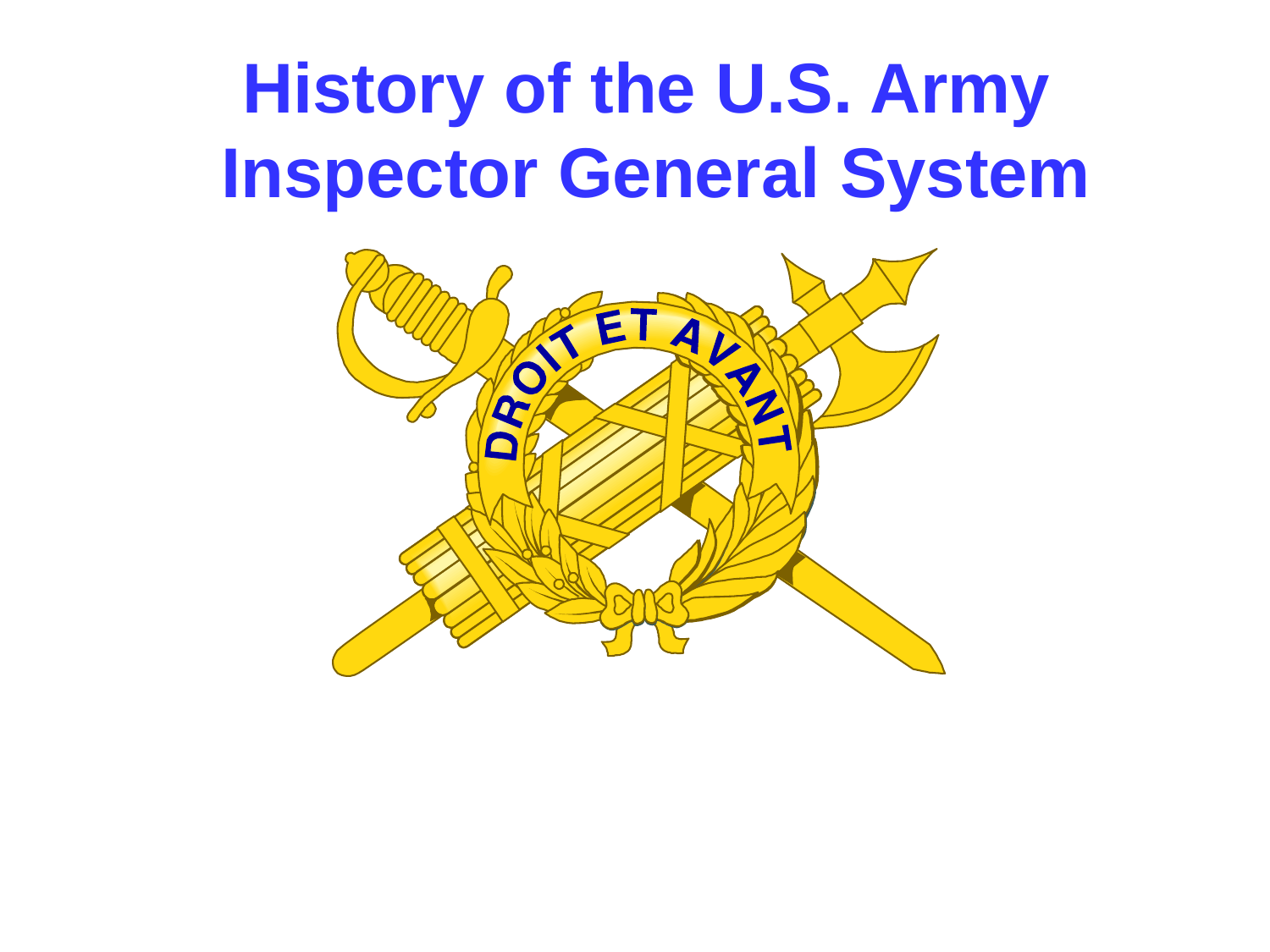

# History of the U.S. Army Inspector General System